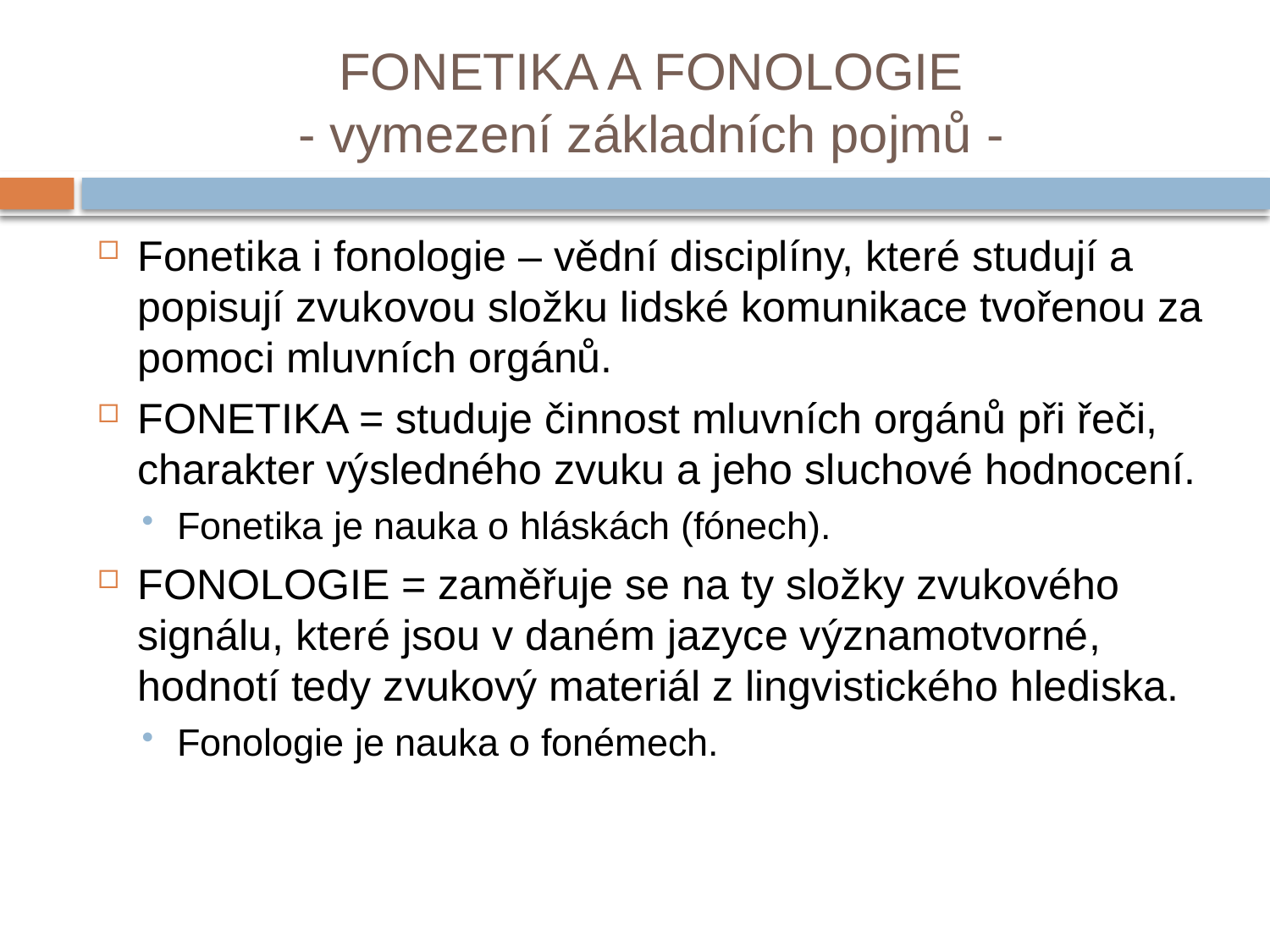

# FONETIKA A FONOLOGIE - vymezení základních pojmů -
Fonetika i fonologie – vědní disciplíny, které studují a popisují zvukovou složku lidské komunikace tvořenou za pomoci mluvních orgánů.
FONETIKA = studuje činnost mluvních orgánů při řeči, charakter výsledného zvuku a jeho sluchové hodnocení.
Fonetika je nauka o hláskách (fónech).
FONOLOGIE = zaměřuje se na ty složky zvukového signálu, které jsou v daném jazyce významotvorné, hodnotí tedy zvukový materiál z lingvistického hlediska.
Fonologie je nauka o fonémech.